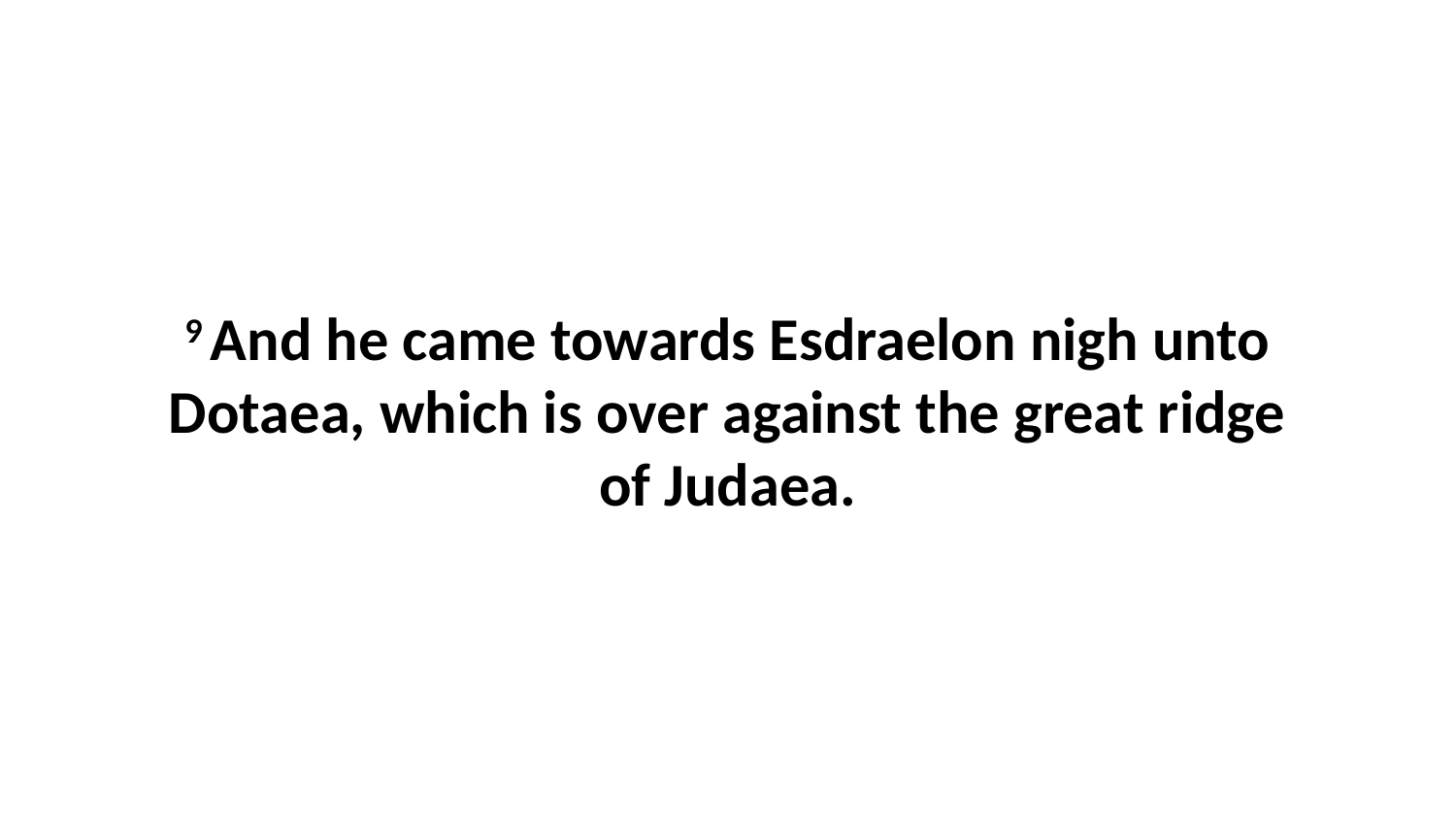

9 And he came towards Esdraelon nigh unto Dotaea, which is over against the great ridge of Judaea.